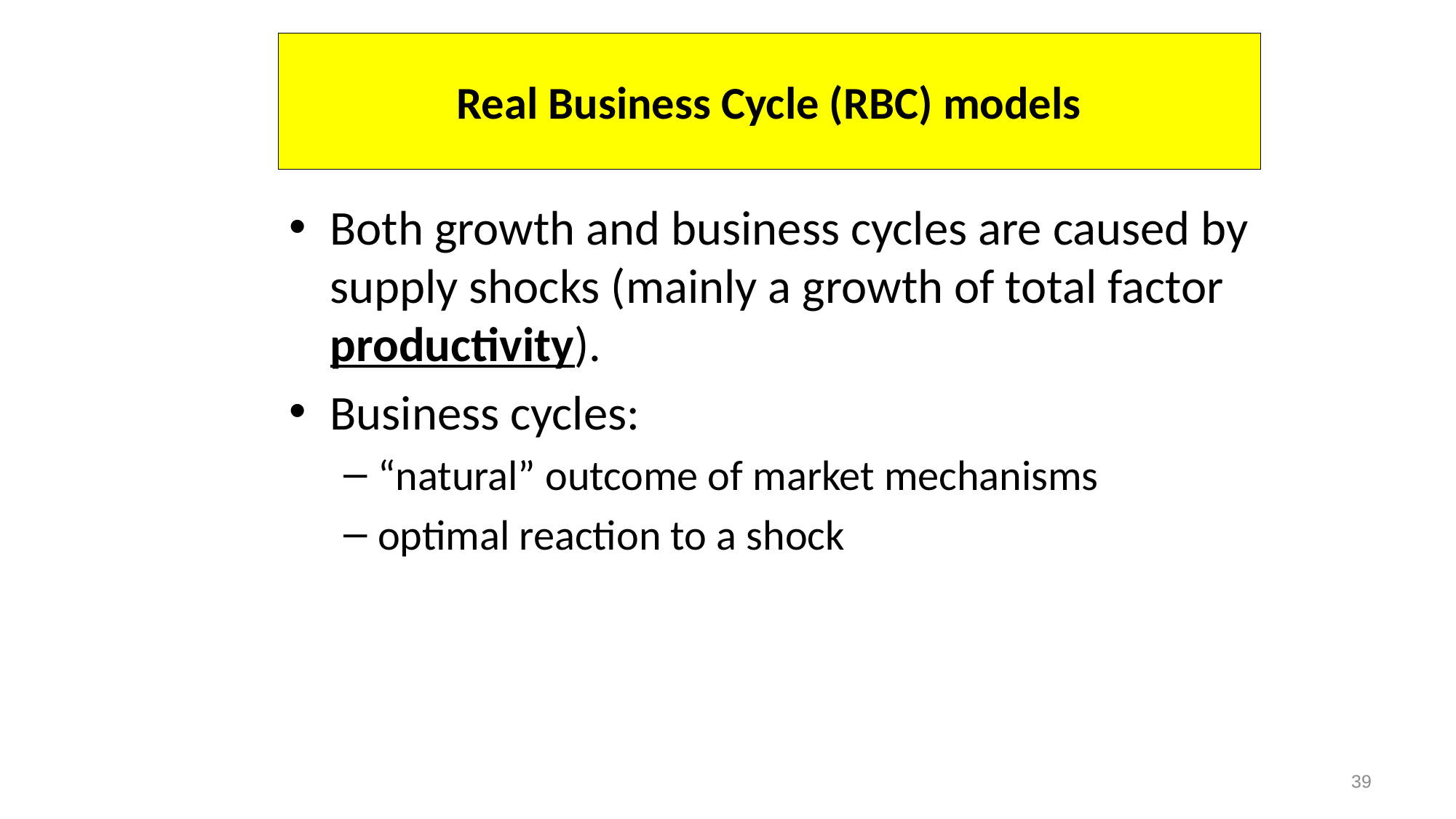

# Real Business Cycle (RBC) models
Both growth and business cycles are caused by supply shocks (mainly a growth of total factor productivity).
Business cycles:
“natural” outcome of market mechanisms
optimal reaction to a shock
39